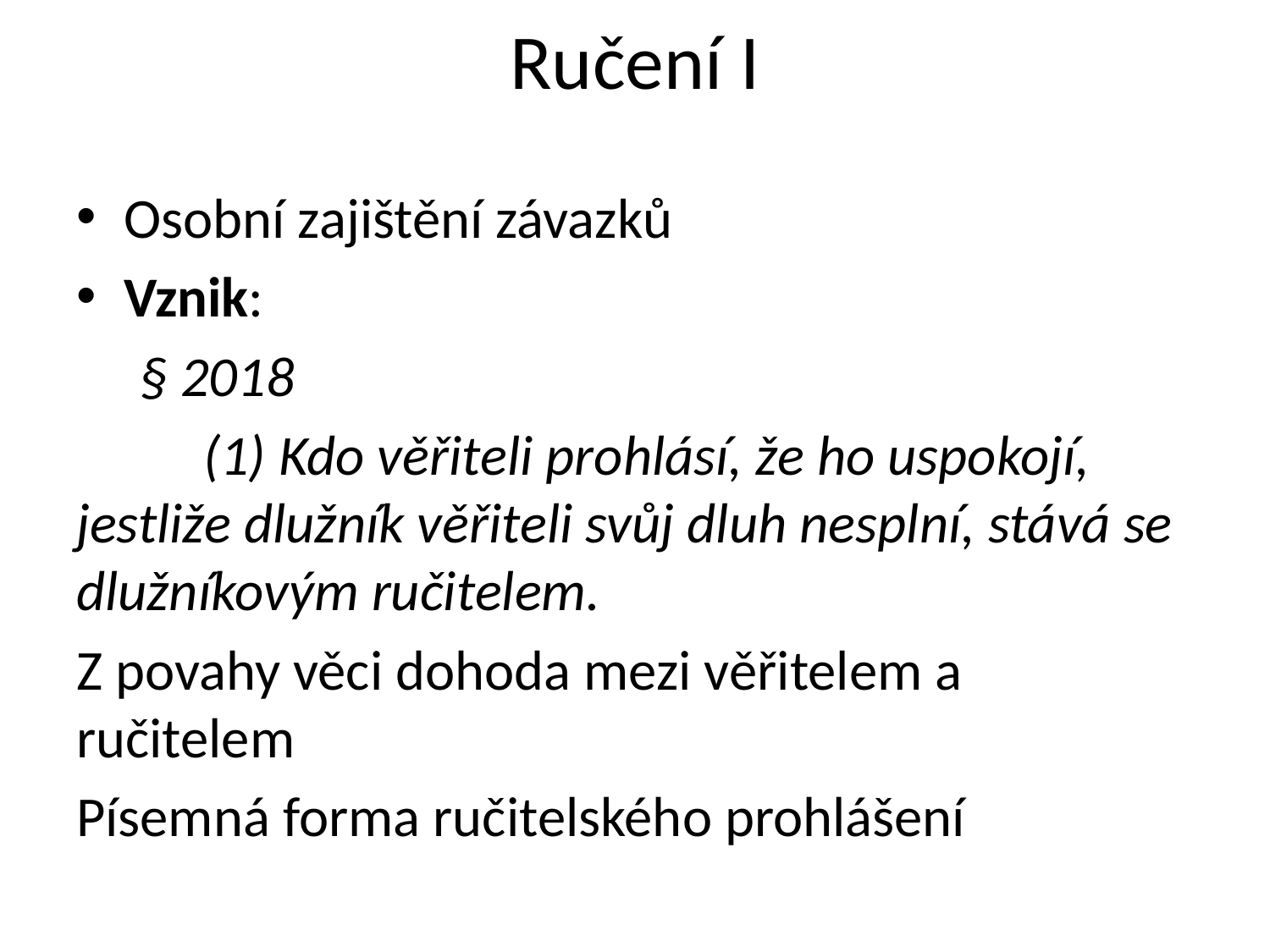

# Ručení I

Osobní zajištění závazků
Vznik:
§ 2018
	(1) Kdo věřiteli prohlásí, že ho uspokojí, jestliže dlužník věřiteli svůj dluh nesplní, stává se dlužníkovým ručitelem.
Z povahy věci dohoda mezi věřitelem a ručitelem
Písemná forma ručitelského prohlášení